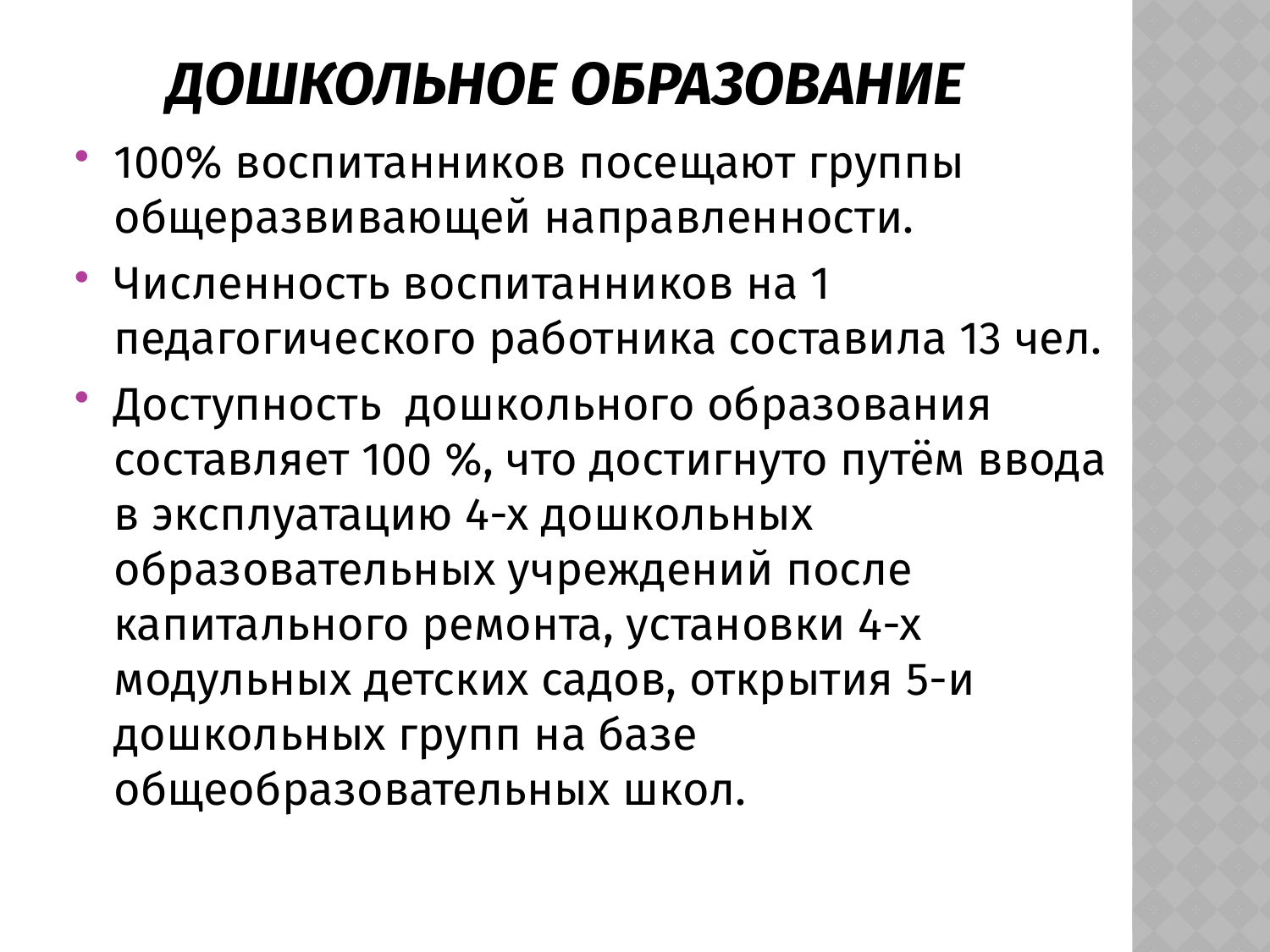

# Дошкольное образование
100% воспитанников посещают группы общеразвивающей направленности.
Численность воспитанников на 1 педагогического работника составила 13 чел.
Доступность  дошкольного образования составляет 100 %, что достигнуто путём ввода в эксплуатацию 4-х дошкольных образовательных учреждений после капитального ремонта, установки 4-х модульных детских садов, открытия 5-и дошкольных групп на базе общеобразовательных школ.